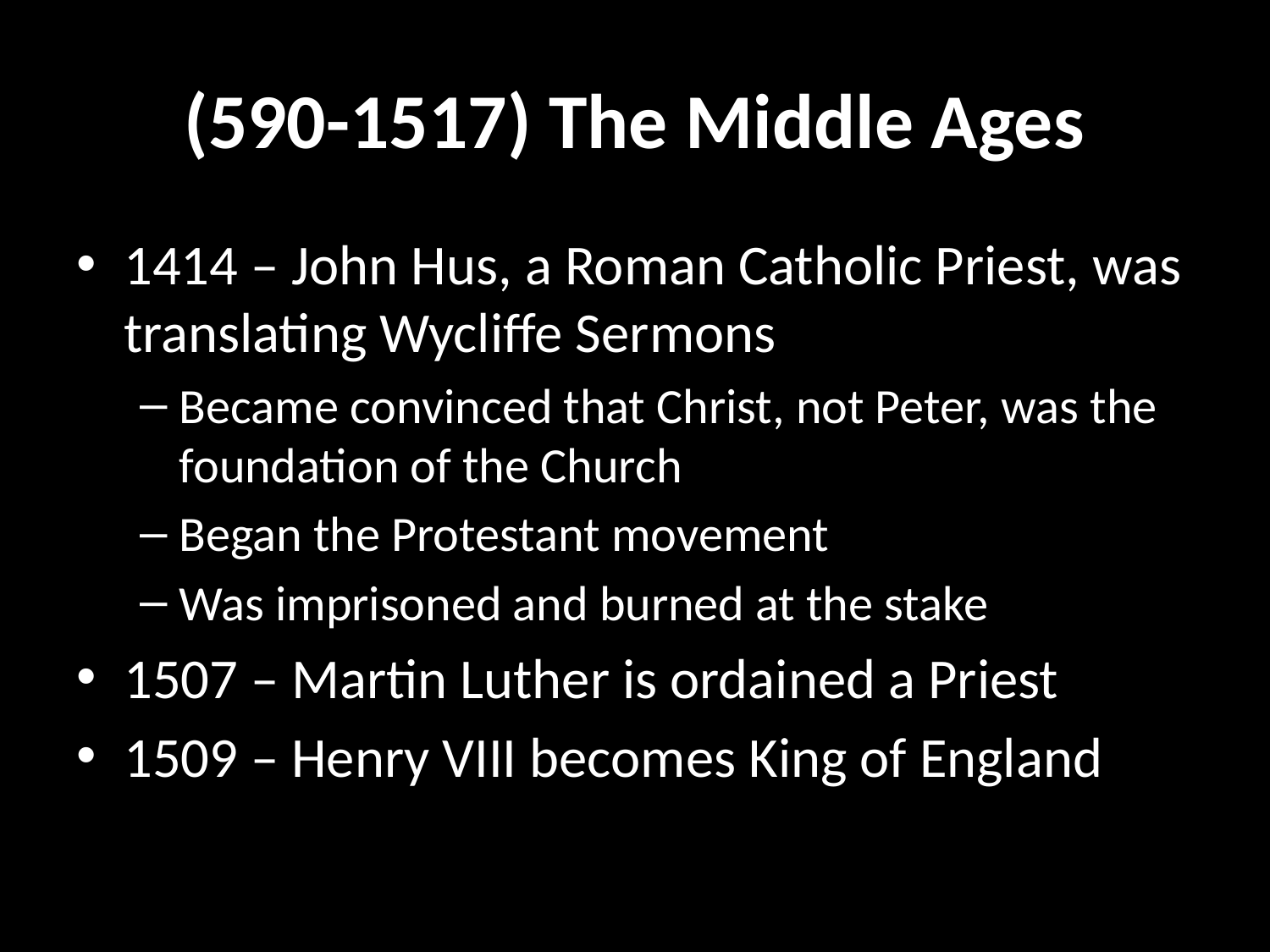

# (590-1517) The Middle Ages
1414 – John Hus, a Roman Catholic Priest, was translating Wycliffe Sermons
Became convinced that Christ, not Peter, was the foundation of the Church
Began the Protestant movement
Was imprisoned and burned at the stake
1507 – Martin Luther is ordained a Priest
1509 – Henry VIII becomes King of England